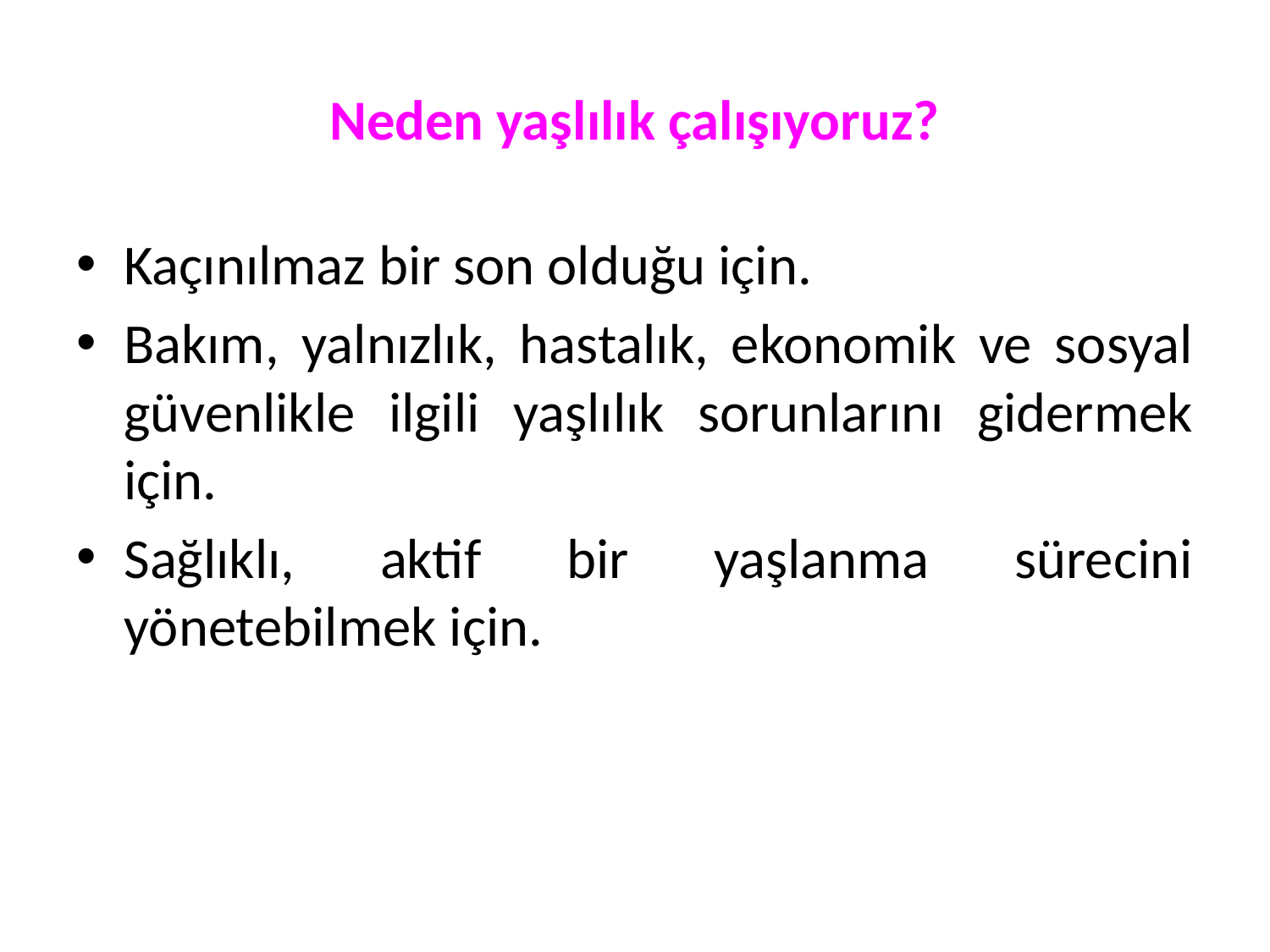

# Neden yaşlılık çalışıyoruz?
Kaçınılmaz bir son olduğu için.
Bakım, yalnızlık, hastalık, ekonomik ve sosyal güvenlikle ilgili yaşlılık sorunlarını gidermek için.
Sağlıklı, aktif bir yaşlanma sürecini yönetebilmek için.